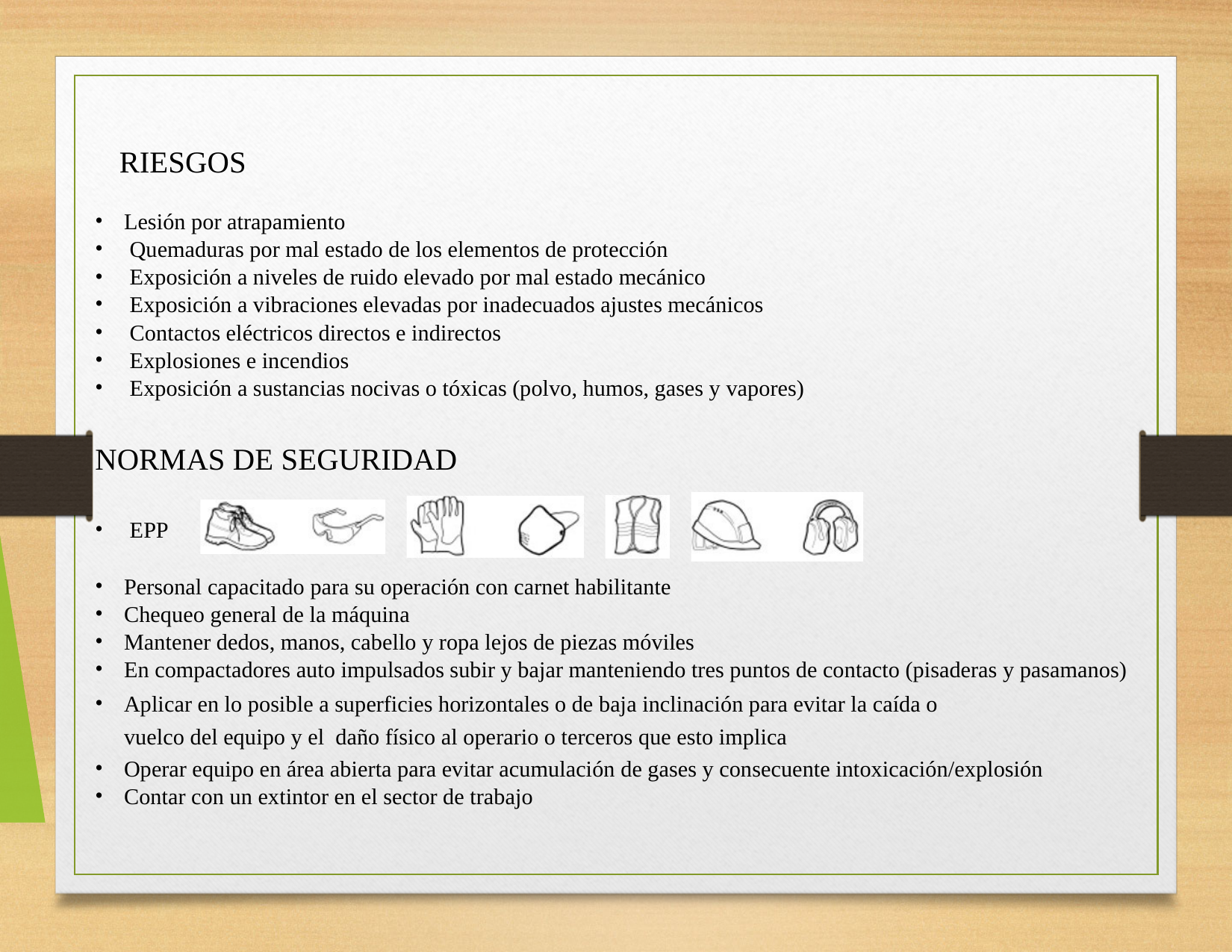

RIESGOS
Lesión por atrapamiento
Quemaduras por mal estado de los elementos de protección
Exposición a niveles de ruido elevado por mal estado mecánico
Exposición a vibraciones elevadas por inadecuados ajustes mecánicos
Contactos eléctricos directos e indirectos
Explosiones e incendios
Exposición a sustancias nocivas o tóxicas (polvo, humos, gases y vapores)

NORMAS DE SEGURIDAD

EPP

Personal capacitado para su operación con carnet habilitante
Chequeo general de la máquina
Mantener dedos, manos, cabello y ropa lejos de piezas móviles
En compactadores auto impulsados subir y bajar manteniendo tres puntos de contacto (pisaderas y pasamanos)
Aplicar en lo posible a superficies horizontales o de baja inclinación para evitar la caída o
vuelco del equipo y el  daño físico al operario o terceros que esto implica
Operar equipo en área abierta para evitar acumulación de gases y consecuente intoxicación/explosión
Contar con un extintor en el sector de trabajo